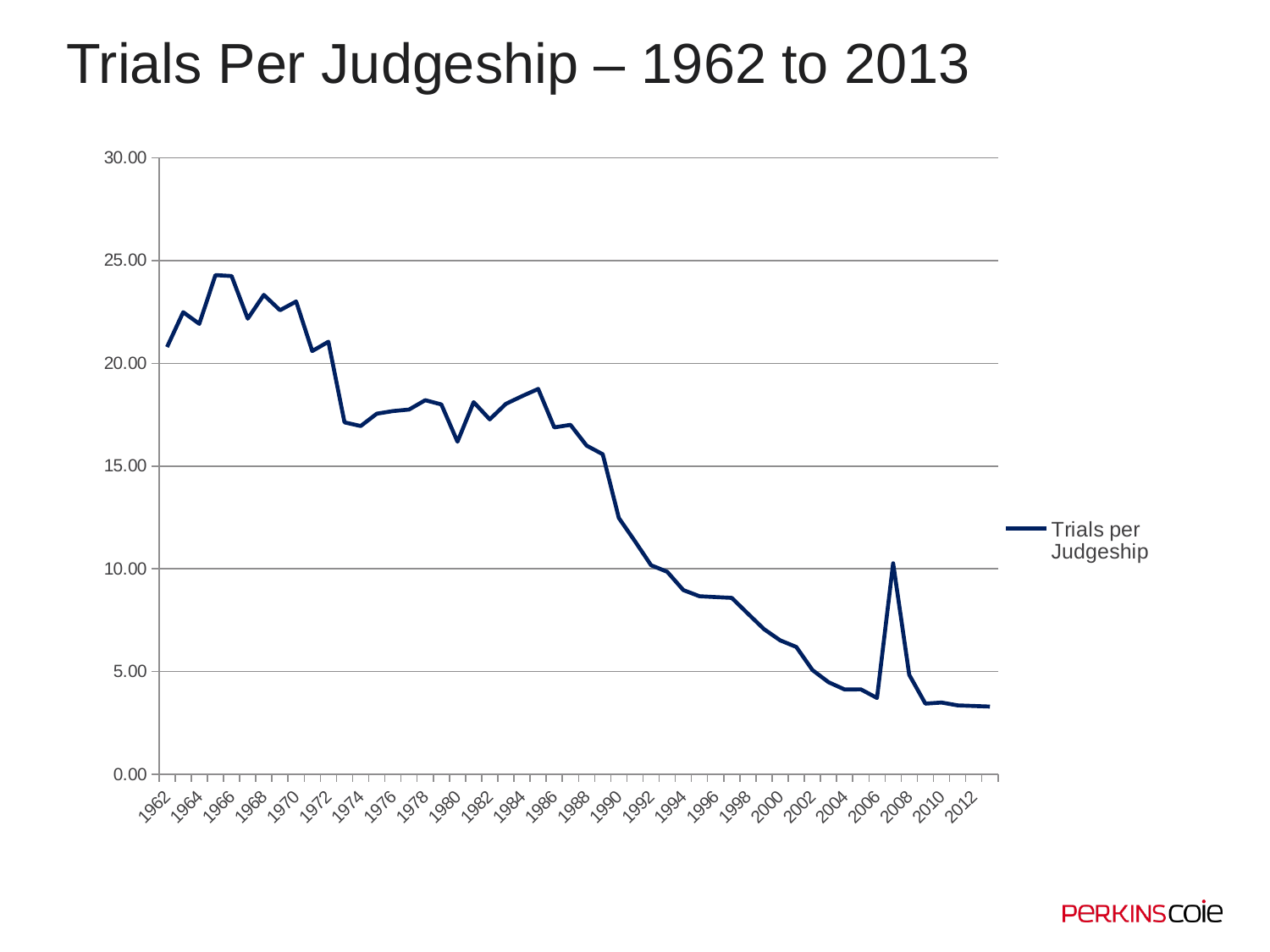

# Trials Per Judgeship – 1962 to 2013

### Chart

| Category |  |
|---|---|
| 1962 | 20.795698924731184 |
| 1963 | 22.489655172413794 |
| 1964 | 21.921768707482993 |
| 1965 | 24.29268292682927 |
| 1966 | 24.24561403508772 |
| 1967 | 22.173501577287066 |
| 1968 | 23.3312693498452 |
| 1969 | 22.584097859327215 |
| 1970 | 23.009146341463413 |
| 1971 | 20.5972972972973 |
| 1972 | 21.051546391752577 |
| 1973 | 17.129310344827587 |
| 1974 | 16.95010395010395 |
| 1975 | 17.55257731958763 |
| 1976 | 17.677685950413224 |
| 1977 | 17.752535496957403 |
| 1978 | 18.206759443339962 |
| 1979 | 18.001908396946565 |
| 1980 | 16.18688524590164 |
| 1981 | 18.112179487179485 |
| 1982 | 17.274119448698315 |
| 1983 | 18.031152647975077 |
| 1984 | 18.404287901990813 |
| 1985 | 18.755988023952096 |
| 1986 | 16.882778581765557 |
| 1987 | 17.010014306151646 |
| 1988 | 15.997241379310346 |
| 1989 | 15.577503429355282 |
| 1990 | 12.475741239892184 |
| 1991 | 11.345479082321187 |
| 1992 | 10.17617237008872 |
| 1993 | 9.857142857142858 |
| 1994 | 8.967082860385926 |
| 1995 | 8.668997668997669 |
| 1996 | 8.62599771949829 |
| 1997 | 8.588785046728972 |
| 1998 | 7.82237600922722 |
| 1999 | 7.06583427922815 |
| 2000 | 6.522573363431151 |
| 2001 | 6.199770378874857 |
| 2002 | 5.076666666666667 |
| 2003 | 4.484008528784648 |
| 2004 | 4.128526645768025 |
| 2005 | 4.139065817409766 |
| 2006 | 3.7186192468619246 |
| 2007 | 10.273772204806688 |
| 2008 | 4.844102564102564 |
| 2009 | 3.443157894736842 |
| 2010 | 3.4978858350951376 |
| 2011 | 3.3585699263932702 |
| 2012 | 3.328497409326425 |
| 2013 | 3.300632911392405 |